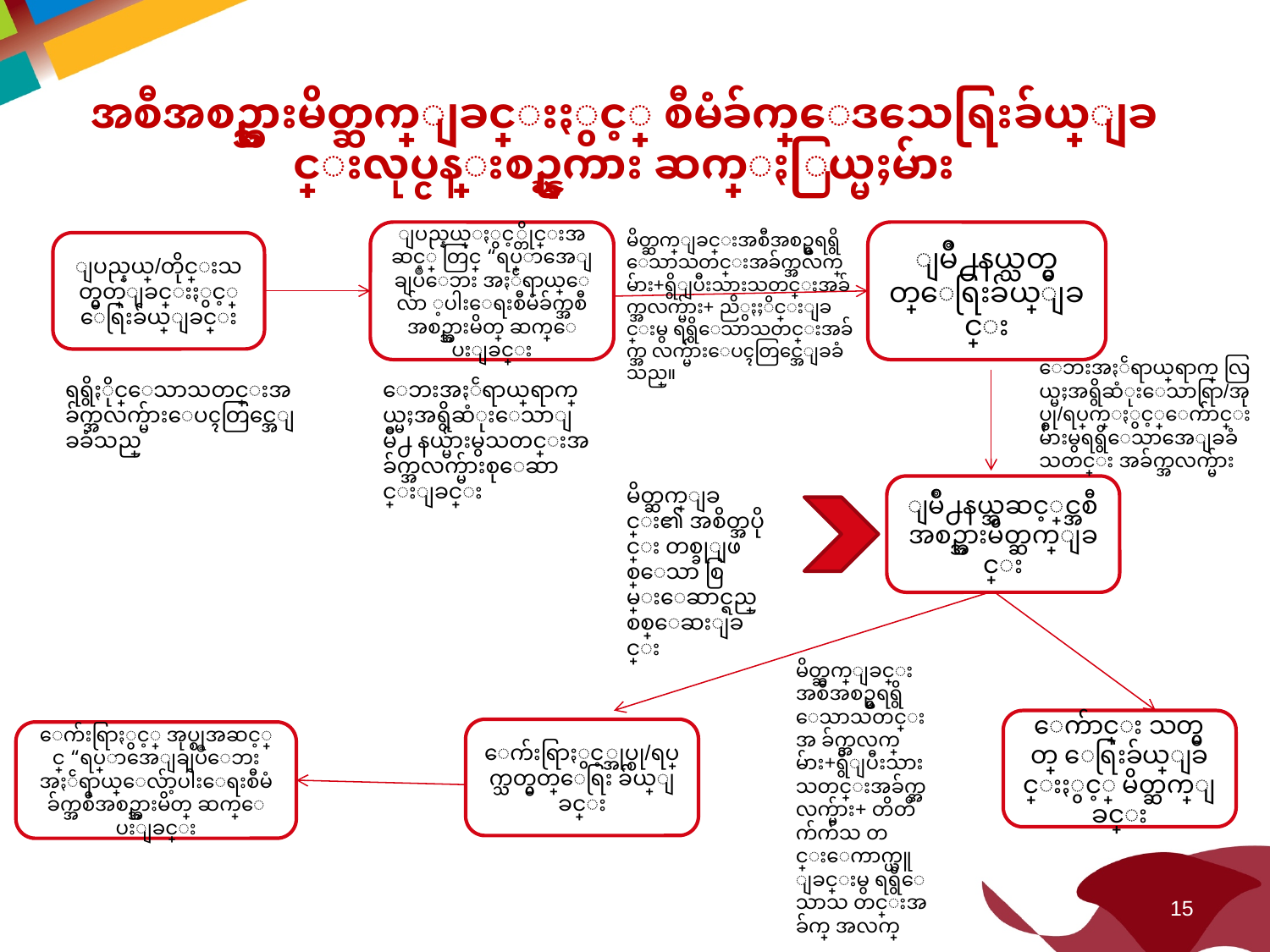

# အစီအစဥ္အားမိတ္ဆက္ျခင္းႏွင့္ စီမံခ်က္ေဒသေရြးခ်ယ္ျခင္းလုပ္ငန္းစဥ္ၾကား ဆက္ႏြယ္မႈမ်ား
ျပည္နယ္ႏွင့္တိုင္းအဆင့္ တြင္ “ရပ္ရြာအေျချပဳေဘး အႏၲရာယ္ေလ်ာ ့ပါးေရးစီမံခ်က္အစီအစဥ္အားမိတ္ ဆက္ေပးျခင္း
မိတ္ဆက္ျခင္းအစီအစဥ္မွရရွိ ေသာသတင္းအခ်က္အလက္ မ်ား+ရွိျပီးသားသတင္းအခ်က္အလက္မ်ား+ ညိွႏႈိင္းျခင္းမွ ရရွိေသာသတင္းအခ်က္အ လက္မ်ားေပၚတြင္အေျခခံသည္။
ျမိဳ႕နယ္သတ္မွတ္ေရြးခ်ယ္ျခင္း
ျပည္နယ္/တိုင္းသတ္မွတ္ျခင္းႏွင့္ ေရြးခ်ယ္ျခင္း
ေဘးအႏၲရာယ္က်ေရာက္ လြယ္မႈအရွိဆံုးေသာရြာ/အုပ္စု/ရပ္ကြက္ႏွင့္ေက်ာင္းမ်ားမွရရွိေသာအေျခခံသတင္း အခ်က္အလက္မ်ား
ရရွိႏိုင္ေသာသတင္းအခ်က္အလက္မ်ားေပၚတြင္အေျခခံသည္
ေဘးအႏၲရာယ္က်ေရာက္လြယ္မႈအရွိဆံုးေသာျမိဳ႕ နယ္မ်ားမွသတင္းအခ်က္အလက္မ်ားစုေဆာင္းျခင္း
မိတ္ဆက္ျခင္း၏ အစိတ္အပိုင္း တစ္ခုျဖစ္ေသာ စြမ္းေဆာင္ရည္ စစ္ေဆးျခင္း
ျမိဳ႕နယ္အဆင့္တြင္အစီအစဥ္အားမိတ္ဆက္ျခင္း

မိတ္ဆက္ျခင္းအစီအစဥ္မွရရွိ ေသာသတင္းအ ခ်က္အလက္ မ်ား+ရွိျပီးသားသတင္းအခ်က္အ လက္မ်ား+ တိတိက်က်သ တင္းေကာက္ယူ ျခင္းမွ ရရွိေသာသ တင္းအခ်က္ အလက္
ေက်ာင္း သတ္မွတ္ ေရြးခ်ယ္ျခင္းႏွင့္ မိတ္ဆက္ျခင္း
ေက်းရြာႏွင့္အုပ္စု/ရပ္ကြက္သတ္မွတ္ေရြး ခ်ယ္ျခင္း
ေက်းရြာႏွင့္ အုပ္စုအဆင့္တြင္ “ရပ္ရြာအေျချပဳေဘး အႏၲရာယ္ေလ်ာ့ပါးေရးစီမံခ်က္အစီအစဥ္အားမိတ္ ဆက္ေပးျခင္း
15